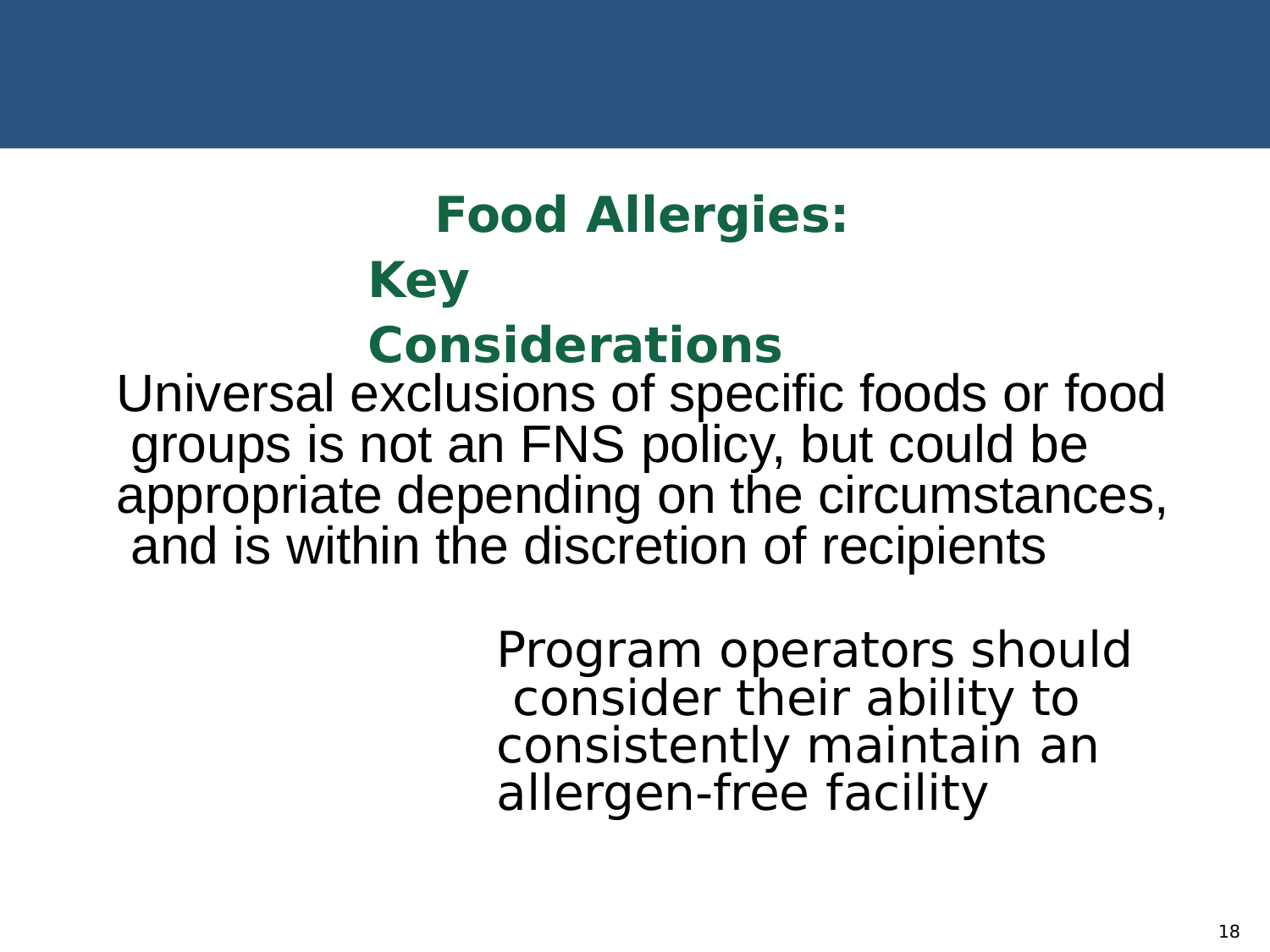

# Food Allergies:  Key Considerations
Universal exclusions of specific foods or food  groups is not an FNS policy, but could be  appropriate depending on the circumstances,  and is within the discretion of recipients

Program operators should  consider their ability to  consistently maintain an  allergen-free facility
18